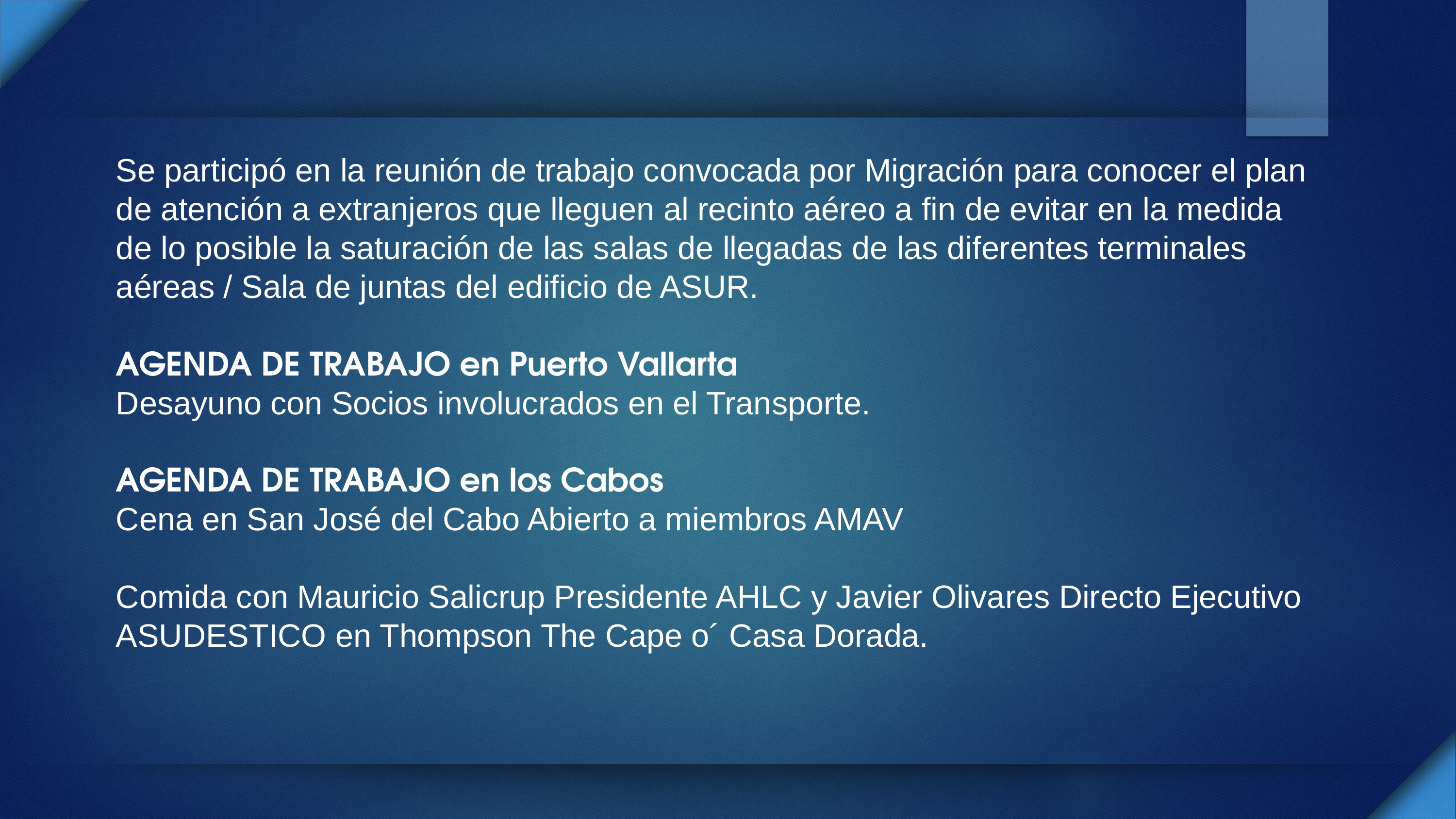

Se participó en la reunión de trabajo convocada por Migración para conocer el plan de atención a extranjeros que lleguen al recinto aéreo a fin de evitar en la medida de lo posible la saturación de las salas de llegadas de las diferentes terminales aéreas / Sala de juntas del edificio de ASUR.

AGENDA DE TRABAJO en Puerto Vallarta
Desayuno con Socios involucrados en el Transporte.

AGENDA DE TRABAJO en los Cabos
Cena en San José del Cabo Abierto a miembros AMAV

Comida con Mauricio Salicrup Presidente AHLC y Javier Olivares Directo Ejecutivo ASUDESTICO en Thompson The Cape o´ Casa Dorada.